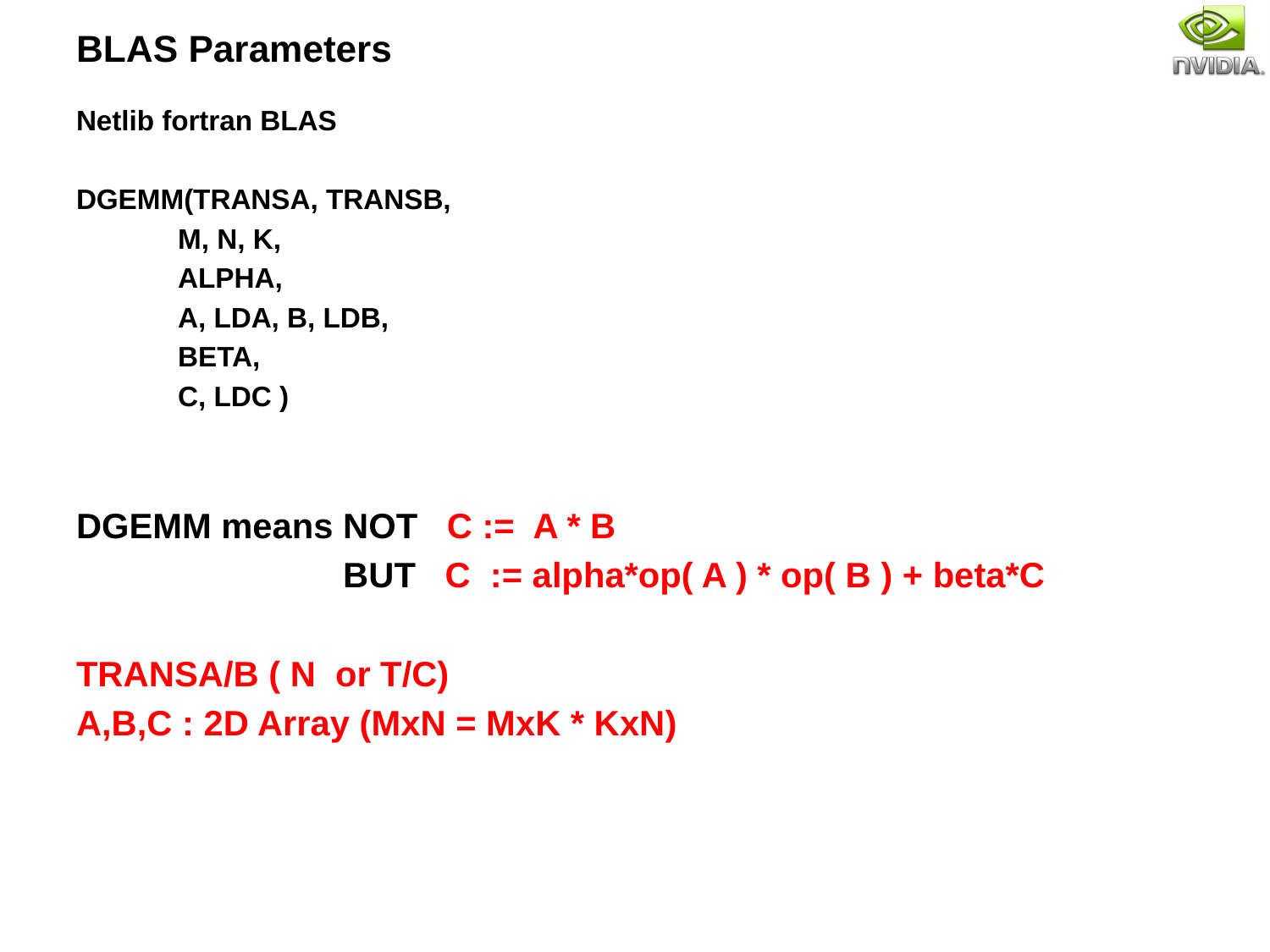

# BLAS Parameters
Netlib fortran BLAS

DGEMM(TRANSA, TRANSB,
             M, N, K,
             ALPHA,
             A, LDA, B, LDB,
             BETA,
             C, LDC )

DGEMM means NOT   C :=  A * B
DGEMM means BUT   C  := alpha*op( A ) * op( B ) + beta*C

TRANSA/B ( N  or T/C)
A,B,C : 2D Array (MxN = MxK * KxN)